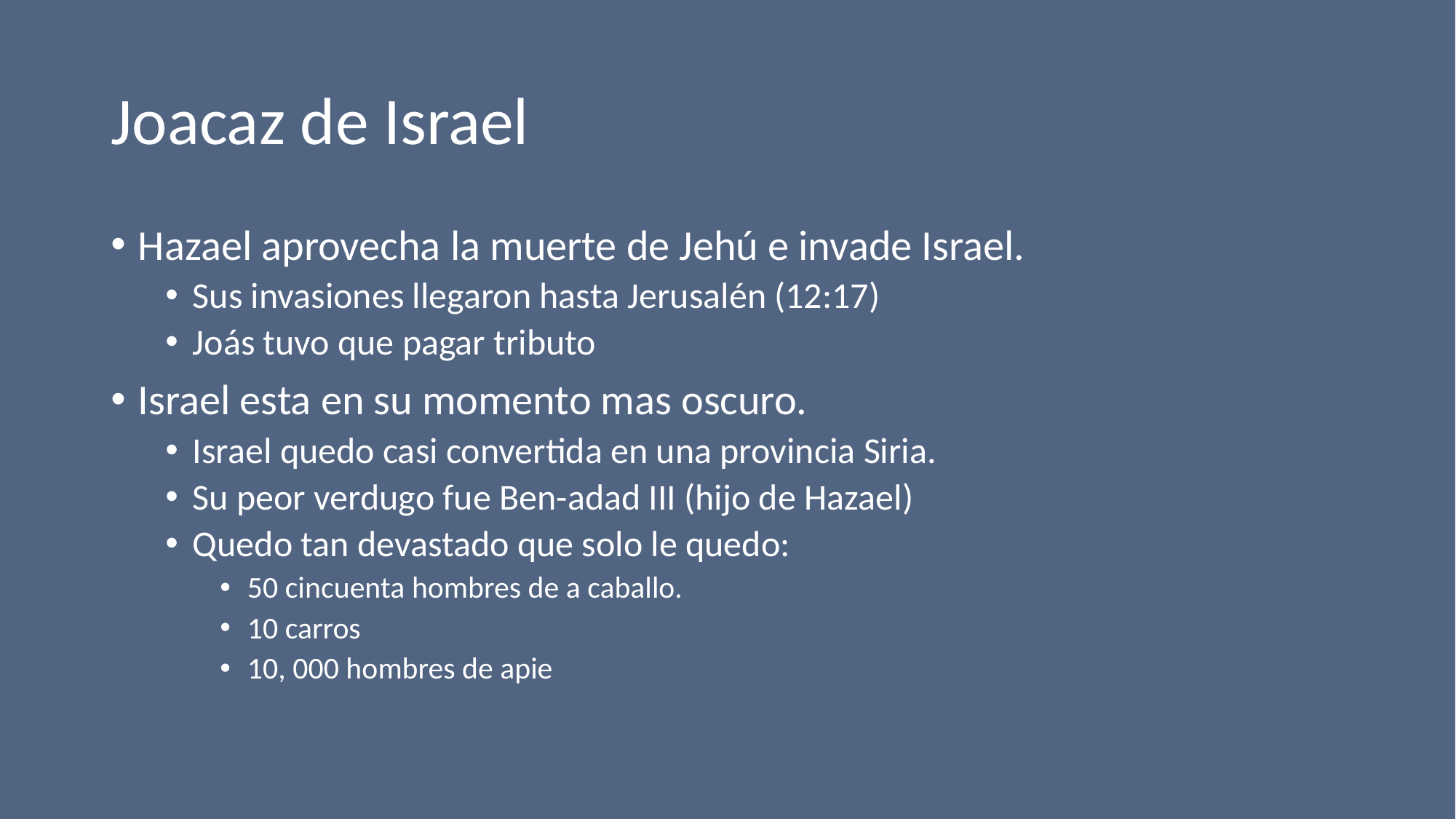

# Joacaz de Israel
Hazael aprovecha la muerte de Jehú e invade Israel.
Sus invasiones llegaron hasta Jerusalén (12:17)
Joás tuvo que pagar tributo
Israel esta en su momento mas oscuro.
Israel quedo casi convertida en una provincia Siria.
Su peor verdugo fue Ben-adad III (hijo de Hazael)
Quedo tan devastado que solo le quedo:
50 cincuenta hombres de a caballo.
10 carros
10, 000 hombres de apie